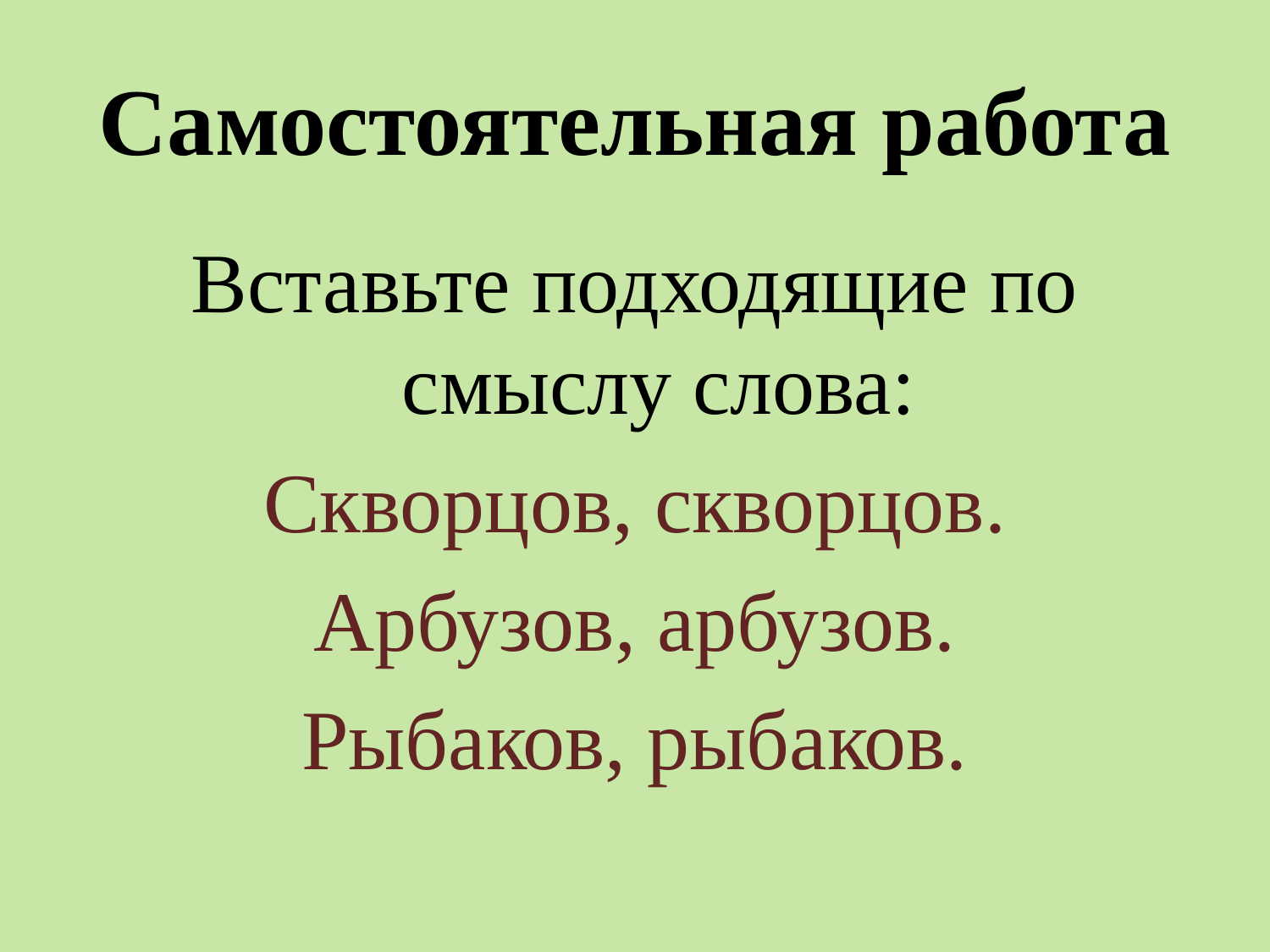

# Самостоятельная работа
Вставьте подходящие по смыслу слова:
Скворцов, скворцов.
Арбузов, арбузов.
Рыбаков, рыбаков.